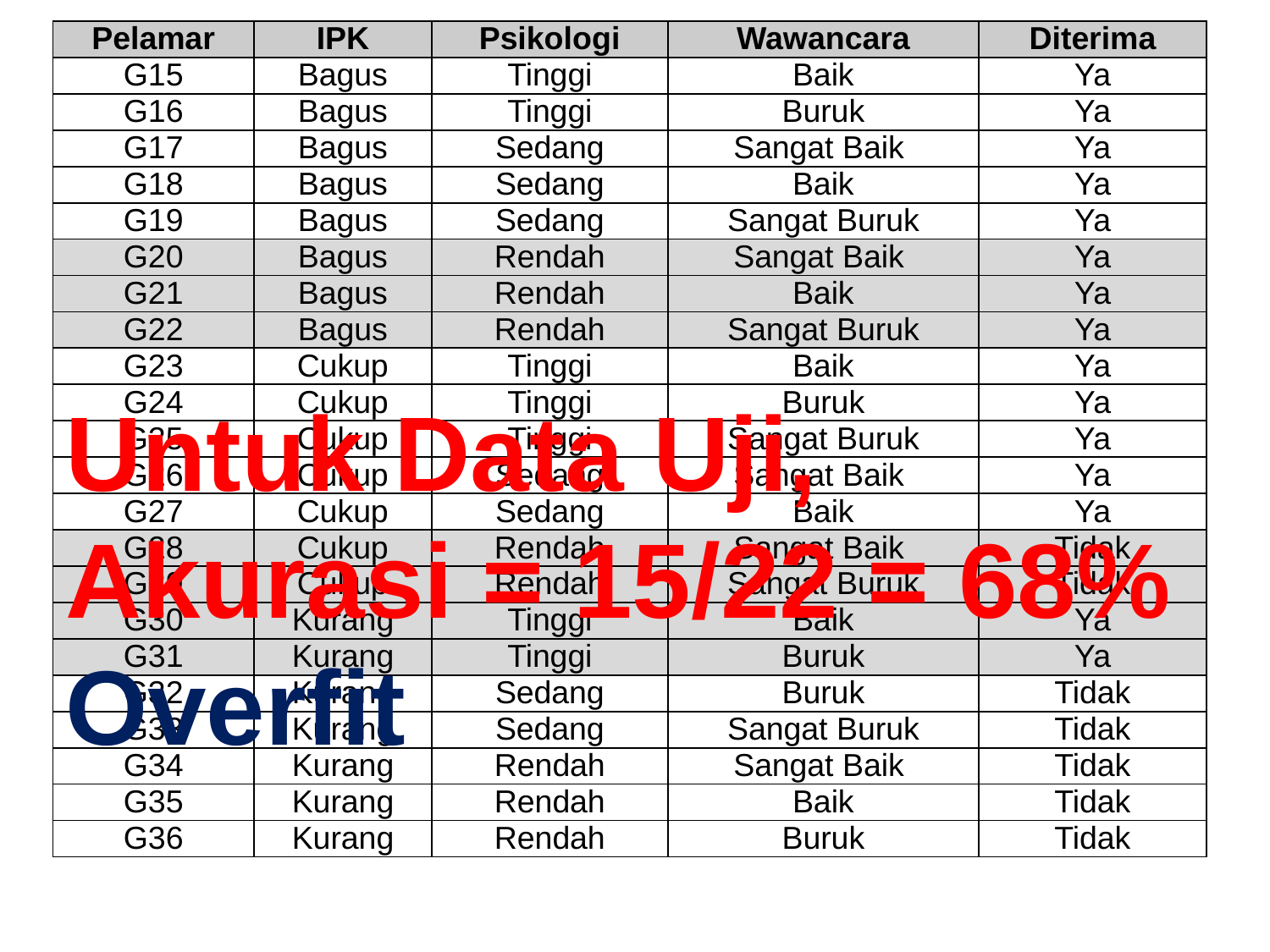

| Pelamar | IPK | Psikologi | Wawancara | Diterima |
| --- | --- | --- | --- | --- |
| G15 | Bagus | Tinggi | Baik | Ya |
| G16 | Bagus | Tinggi | Buruk | Ya |
| G17 | Bagus | Sedang | Sangat Baik | Ya |
| G18 | Bagus | Sedang | Baik | Ya |
| G19 | Bagus | Sedang | Sangat Buruk | Ya |
| G20 | Bagus | Rendah | Sangat Baik | Ya |
| G21 | Bagus | Rendah | Baik | Ya |
| G22 | Bagus | Rendah | Sangat Buruk | Ya |
| G23 | Cukup | Tinggi | Baik | Ya |
| G24 | Cukup | Tinggi | Buruk | Ya |
| G25 | Cukup | Tinggi | Sangat Buruk | Ya |
| G26 | Cukup | Sedang | Sangat Baik | Ya |
| G27 | Cukup | Sedang | Baik | Ya |
| G28 | Cukup | Rendah | Sangat Baik | Tidak |
| G29 | Cukup | Rendah | Sangat Buruk | Tidak |
| G30 | Kurang | Tinggi | Baik | Ya |
| G31 | Kurang | Tinggi | Buruk | Ya |
| G32 | Kurang | Sedang | Buruk | Tidak |
| G33 | Kurang | Sedang | Sangat Buruk | Tidak |
| G34 | Kurang | Rendah | Sangat Baik | Tidak |
| G35 | Kurang | Rendah | Baik | Tidak |
| G36 | Kurang | Rendah | Buruk | Tidak |
Untuk Data Uji,
Akurasi = 15/22 = 68%
Overfit